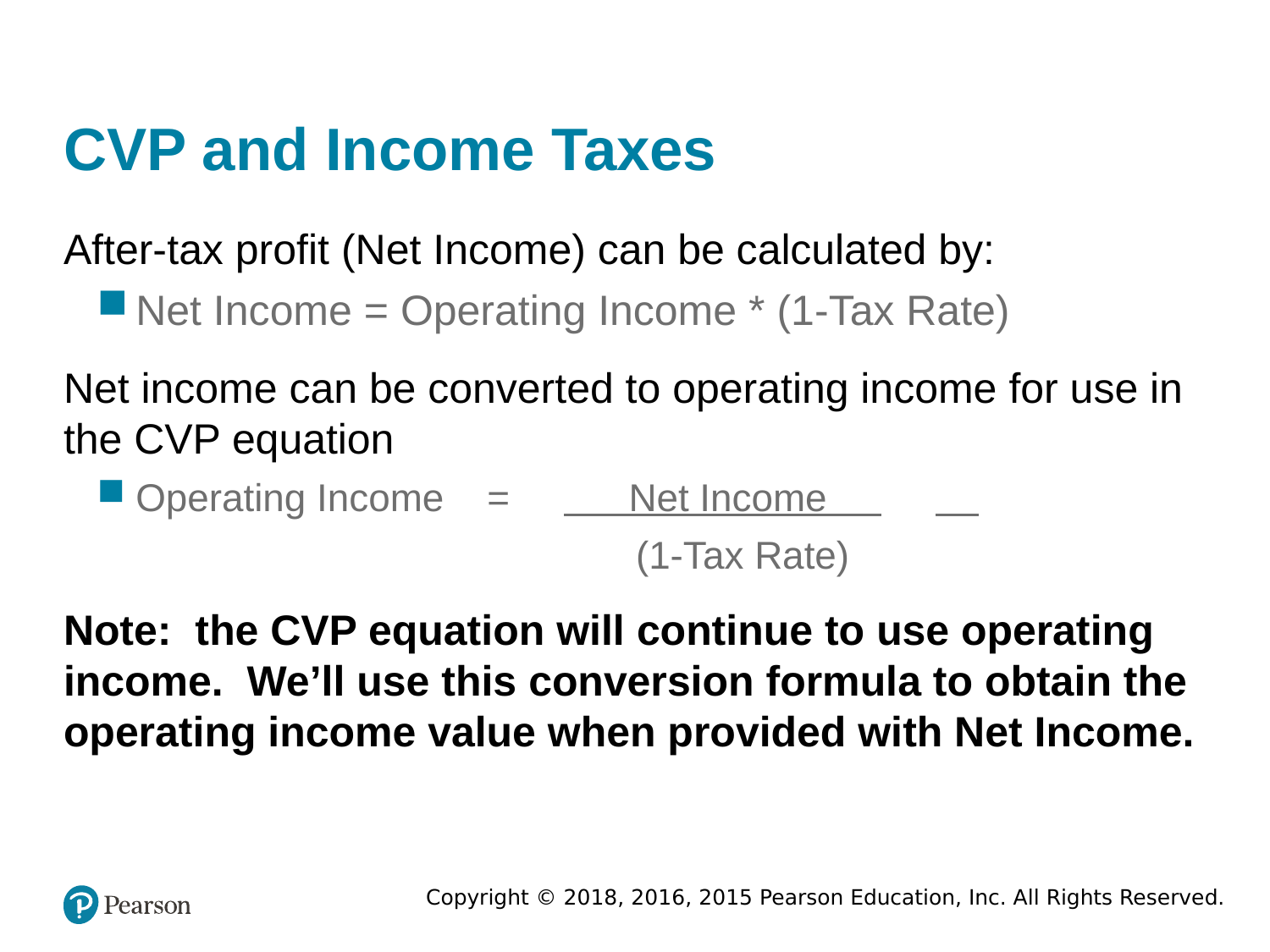

# CVP and Income Taxes
After-tax profit (Net Income) can be calculated by:
Net Income = Operating Income * (1-Tax Rate)
Net income can be converted to operating income for use in the CVP equation
Operating Income    =  I I      Net Income      I
                                                  (1-Tax Rate)
Note:  the CVP equation will continue to use operating income.  We’ll use this conversion formula to obtain the operating income value when provided with Net Income.